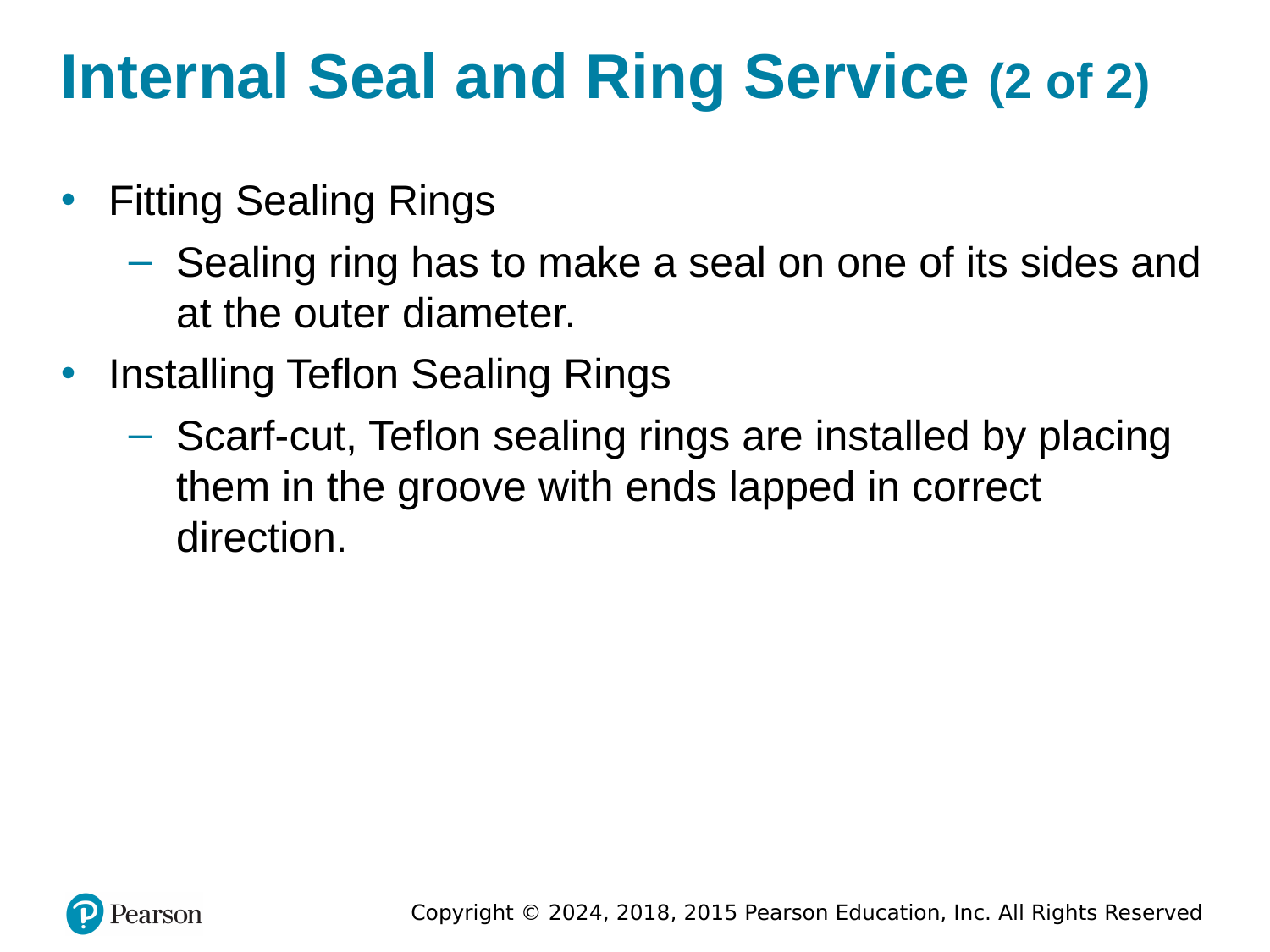

# Internal Seal and Ring Service (2 of 2)
Fitting Sealing Rings
Sealing ring has to make a seal on one of its sides and at the outer diameter.
Installing Teflon Sealing Rings
Scarf-cut, Teflon sealing rings are installed by placing them in the groove with ends lapped in correct direction.